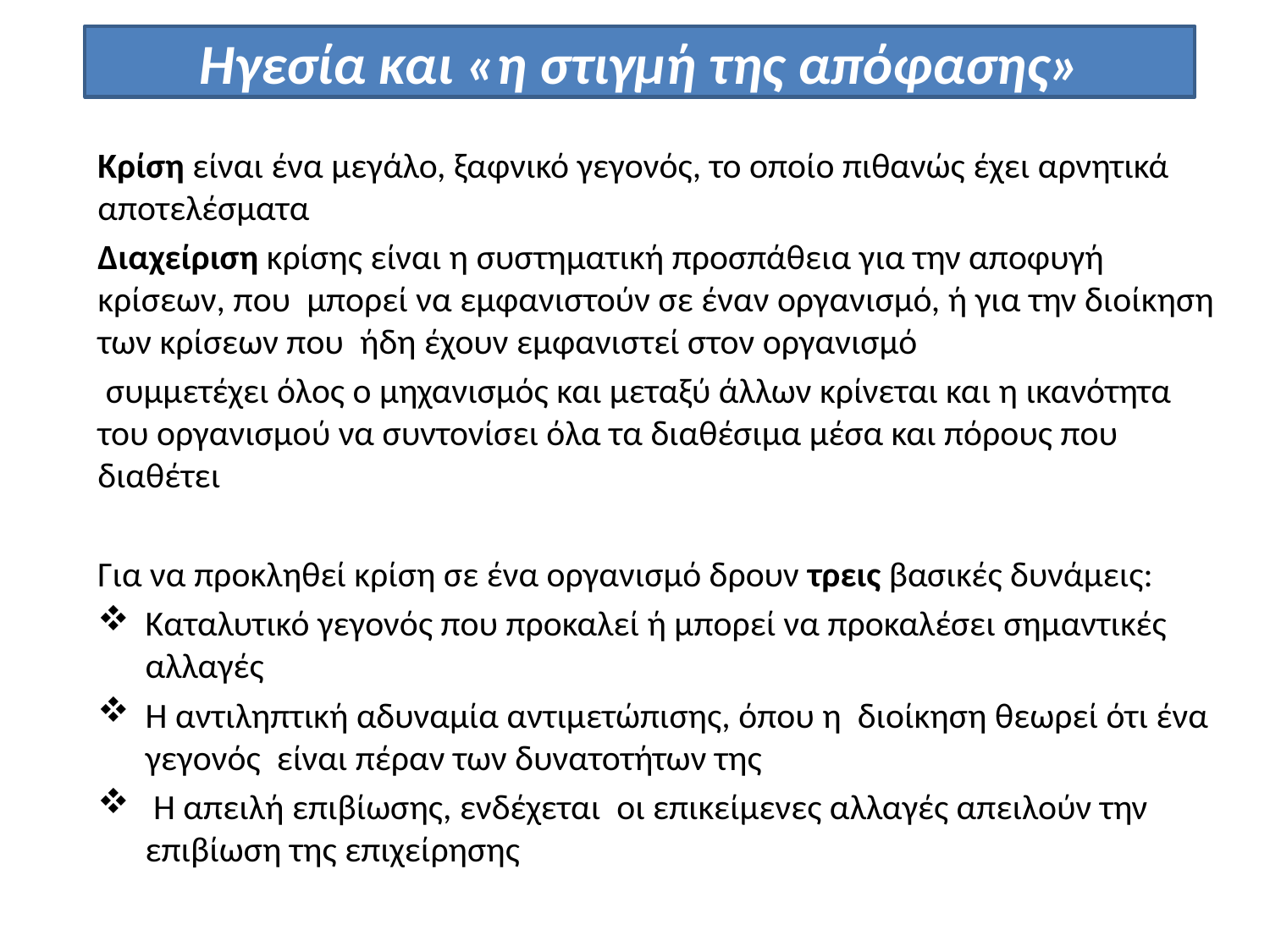

Ηγεσία και «η στιγμή της απόφασης»

Κρίση είναι ένα μεγάλο, ξαφνικό γεγονός, το οποίο πιθανώς έχει αρνητικά αποτελέσματα
Διαχείριση κρίσης είναι η συστηματική προσπάθεια για την αποφυγή κρίσεων, που  μπορεί να εμφανιστούν σε έναν οργανισμό, ή για την διοίκηση των κρίσεων που  ήδη έχουν εμφανιστεί στον οργανισμό
 συμμετέχει όλος ο μηχανισμός και μεταξύ άλλων κρίνεται και η ικανότητα του οργανισμού να συντονίσει όλα τα διαθέσιμα μέσα και πόρους που διαθέτει

Για να προκληθεί κρίση σε ένα οργανισμό δρουν τρεις βασικές δυνάμεις:
Καταλυτικό γεγονός που προκαλεί ή μπορεί να προκαλέσει σημαντικές αλλαγές
Η αντιληπτική αδυναμία αντιμετώπισης, όπου η  διοίκηση θεωρεί ότι ένα γεγονός  είναι πέραν των δυνατοτήτων της
 Η απειλή επιβίωσης, ενδέχεται  οι επικείμενες αλλαγές απειλούν την επιβίωση της επιχείρησης